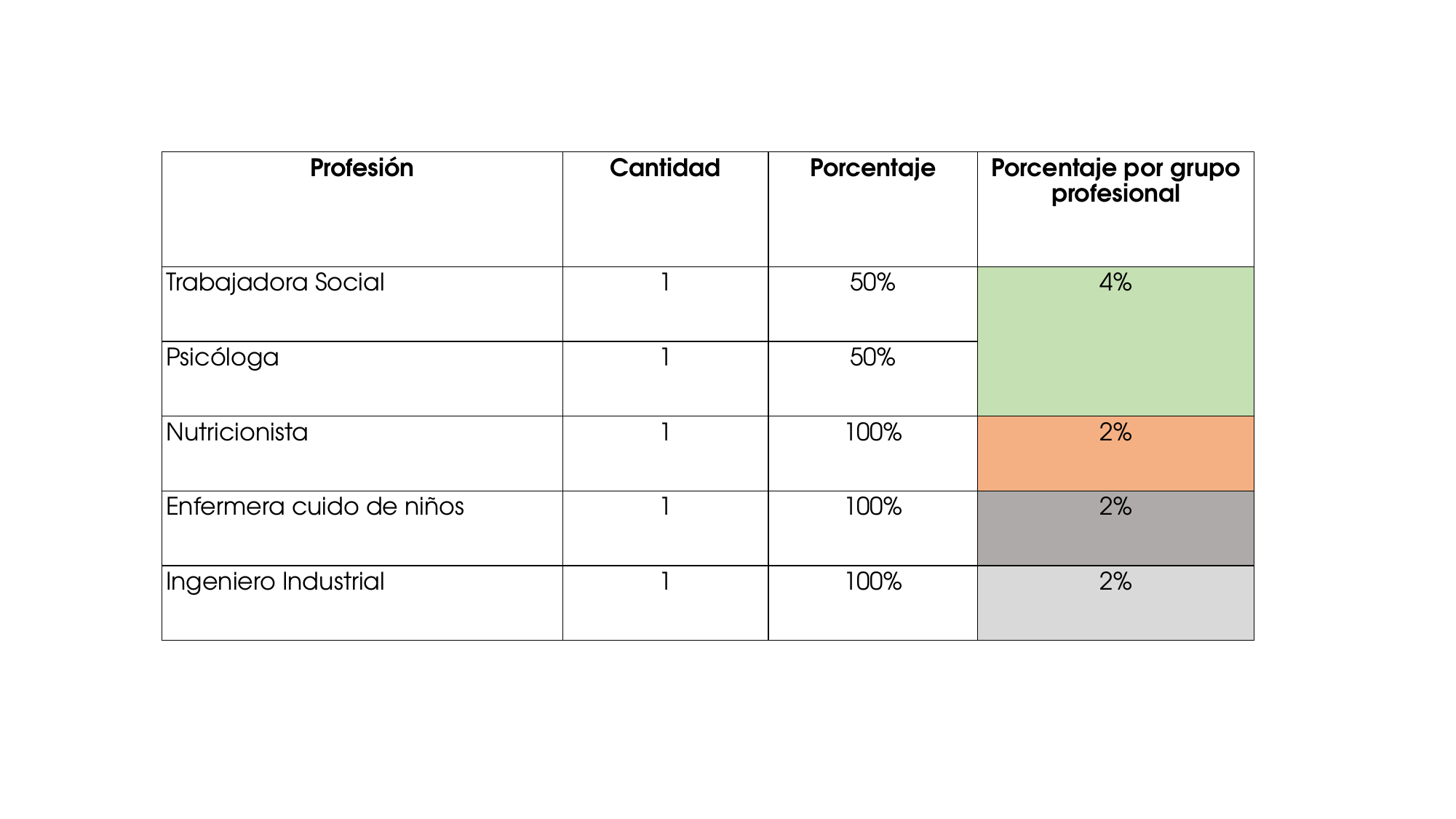

| Profesión | Cantidad | Porcentaje | Porcentaje por grupo profesional |
| --- | --- | --- | --- |
| Trabajadora Social | 1 | 50% | 4% |
| Psicóloga | 1 | 50% |  |
| Nutricionista | 1 | 100% | 2% |
| Enfermera cuido de niños | 1 | 100% | 2% |
| Ingeniero Industrial | 1 | 100% | 2% |